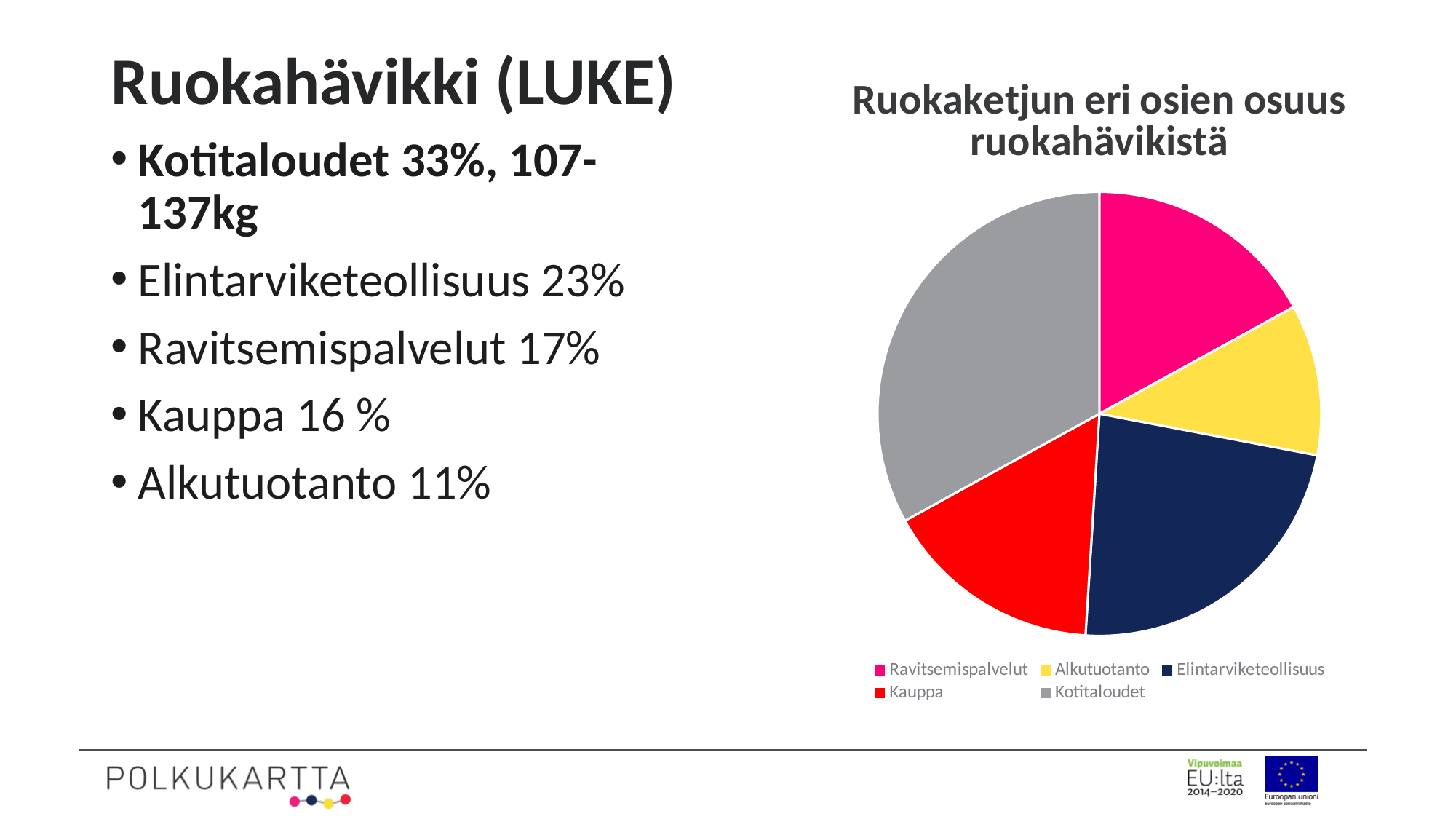

# Ruokahävikki (LUKE)

### Chart: Ruokaketjun eri osien osuus ruokahävikistä

| Category | Myynti |
|---|---|
| Ravitsemispalvelut | 0.17 |
| Alkutuotanto | 0.11 |
| Elintarviketeollisuus | 0.23 |
| Kauppa | 0.16 |
| Kotitaloudet | 0.33 |
Kotitaloudet 33%, 107-137kg
Elintarviketeollisuus 23%
Ravitsemispalvelut 17%
Kauppa 16 %
Alkutuotanto 11%